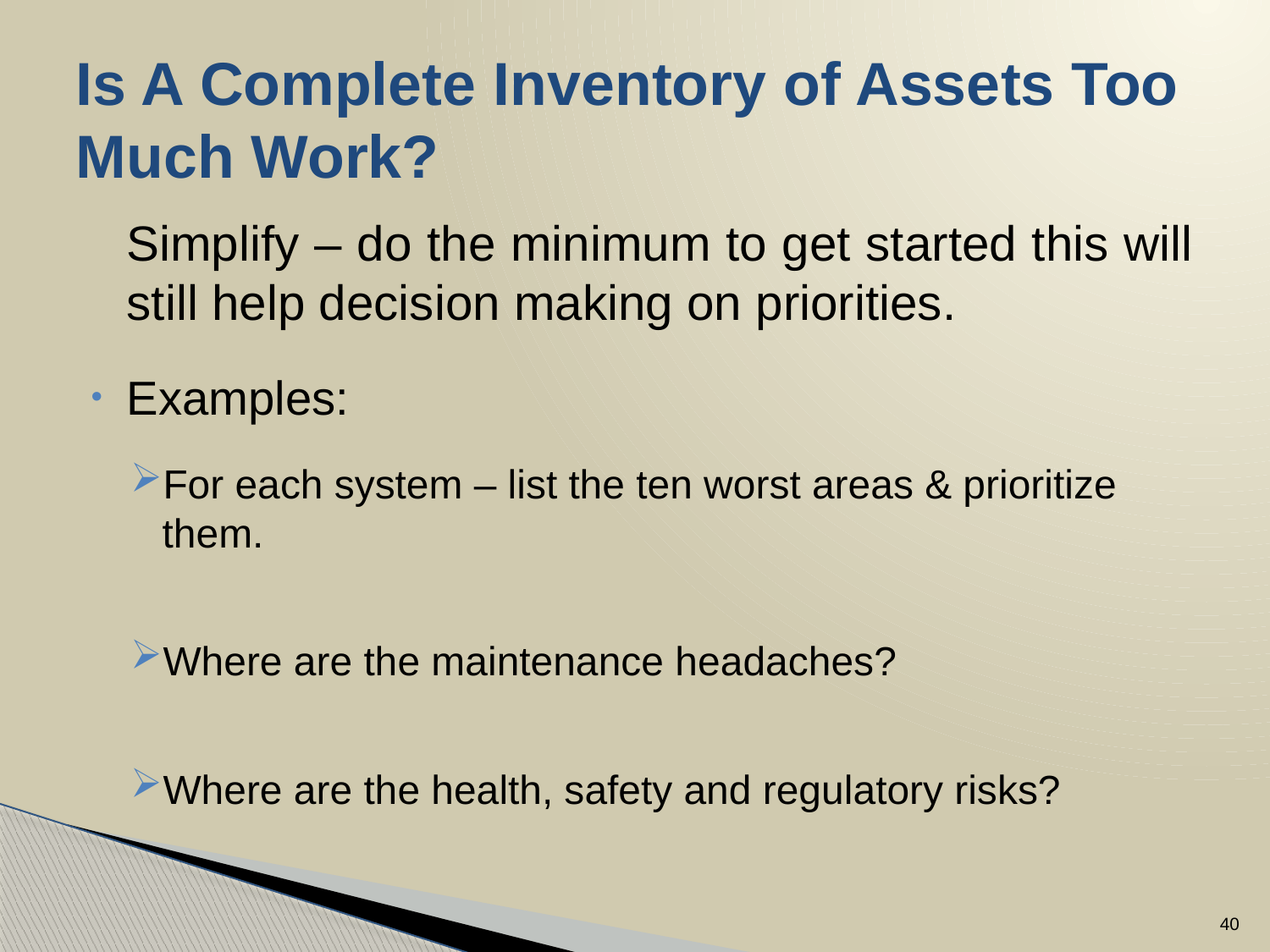

# Is A Complete Inventory of Assets Too Much Work?
	Simplify – do the minimum to get started this will still help decision making on priorities.

Examples:

For each system – list the ten worst areas & prioritize them.

Where are the maintenance headaches?

Where are the health, safety and regulatory risks?

40